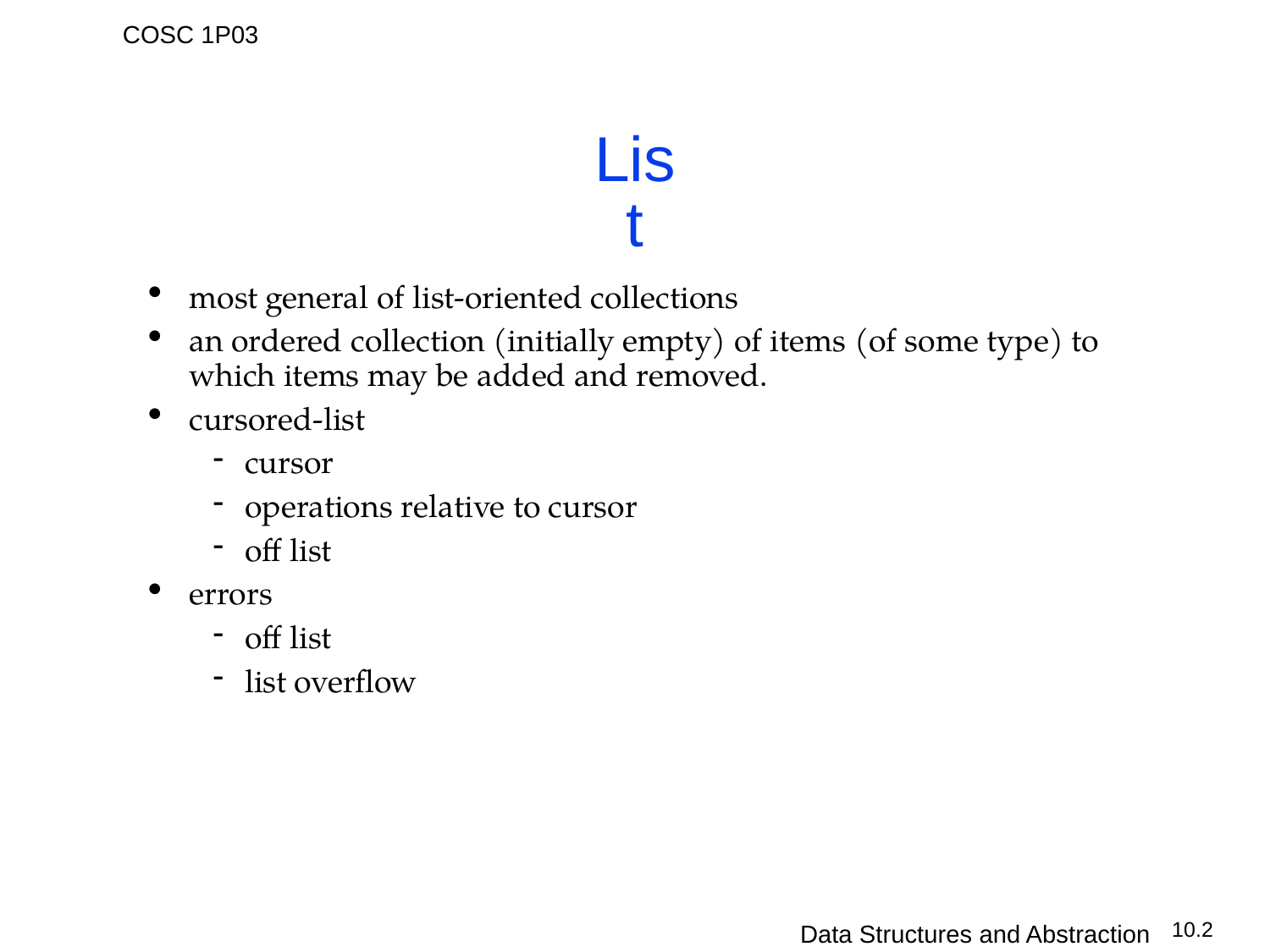

# List
most general of list-oriented collections
an ordered collection (initially empty) of items (of some type) to which items may be added and removed.
cursored-list
cursor
operations relative to cursor
off list
errors
off list
list overflow